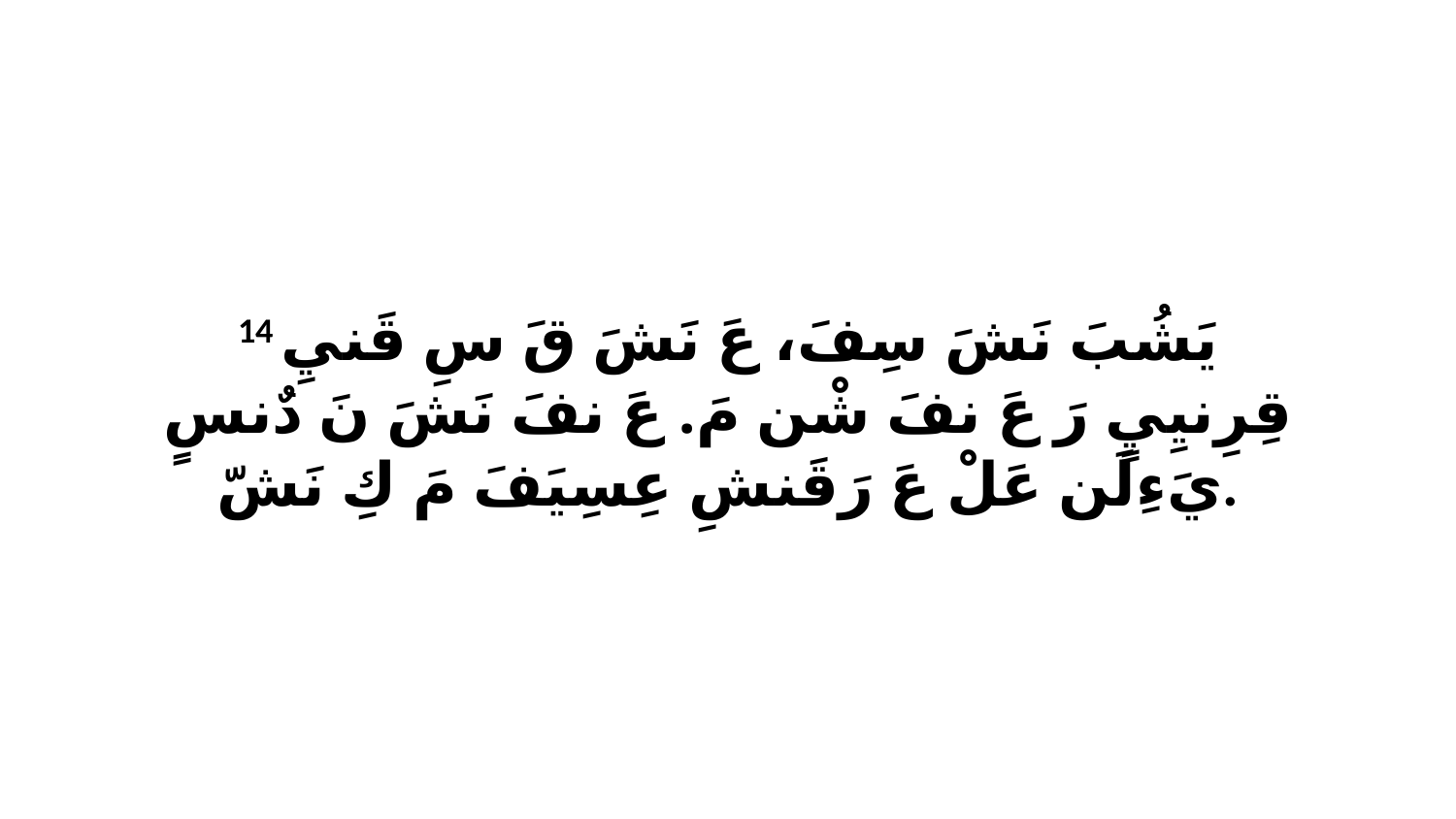

14 يَشُبَ نَشَ سِفَ، عَ نَشَ قَ سِ قَنيِ قِرِنيِيٍ رَ عَ نفَ شْن مَ. عَ نفَ نَشَ نَ دٌنسٍ يَءِلَن عَلْ عَ رَقَنشِ عِسِيَفَ مَ كِ نَشّ.